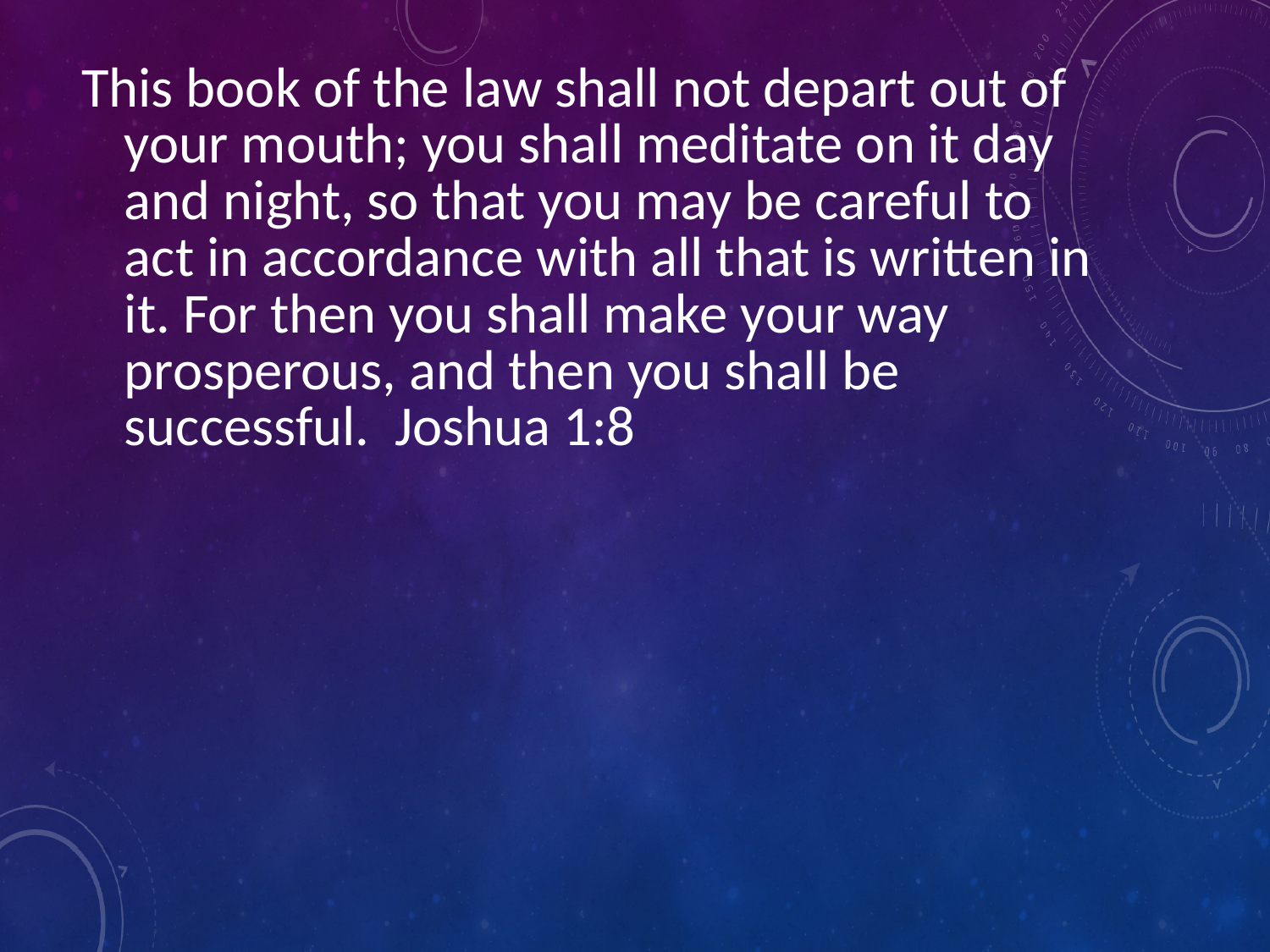

This book of the law shall not depart out of your mouth; you shall meditate on it day and night, so that you may be careful to act in accordance with all that is written in it. For then you shall make your way prosperous, and then you shall be successful.  Joshua 1:8